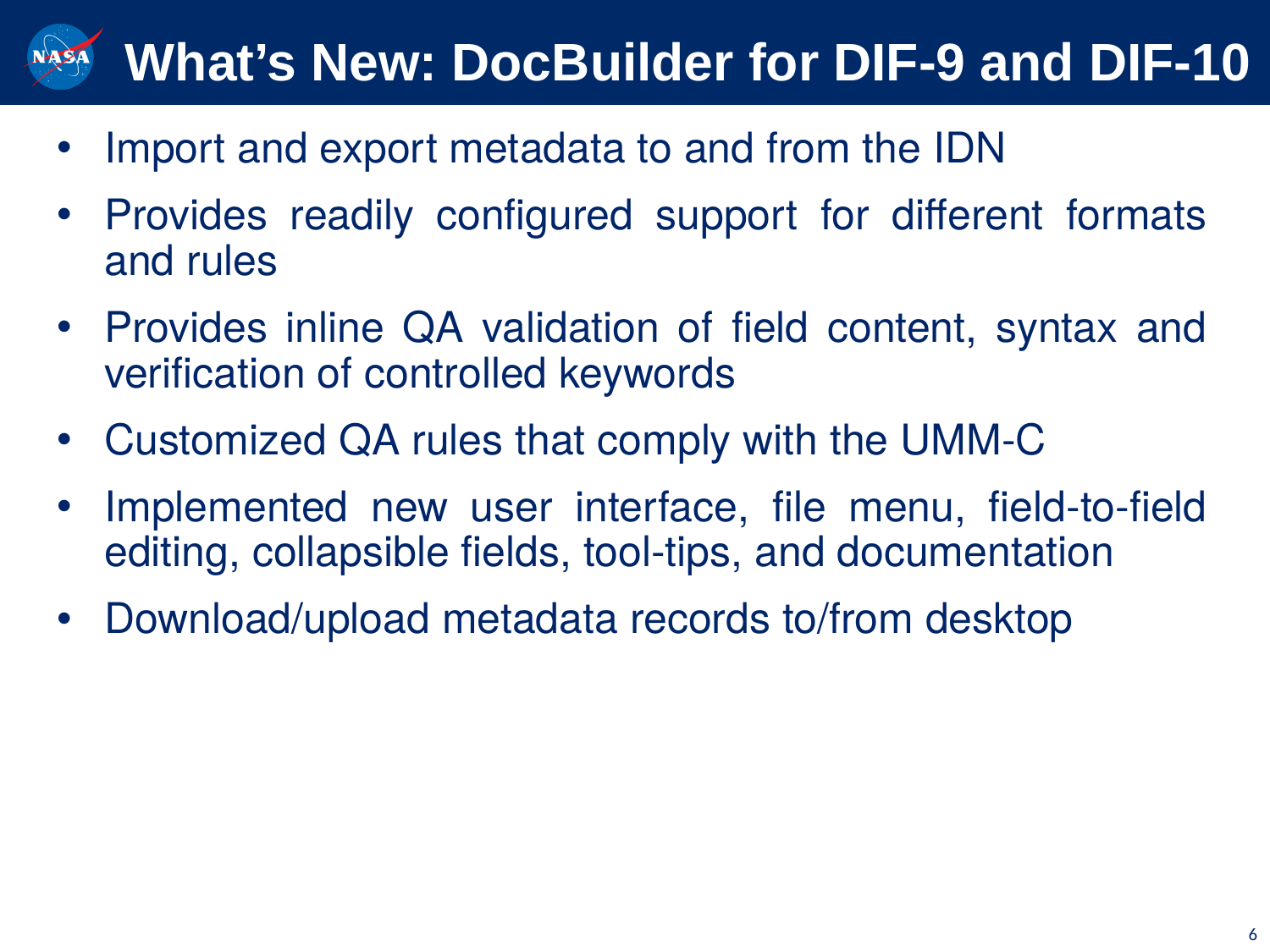

What’s New: DocBuilder for DIF-9 and DIF-10
Import and export metadata to and from the IDN
Provides readily configured support for different formats and rules
Provides inline QA validation of field content, syntax and verification of controlled keywords
Customized QA rules that comply with the UMM-C
Implemented new user interface, file menu, field-to-field editing, collapsible fields, tool-tips, and documentation
Download/upload metadata records to/from desktop

6